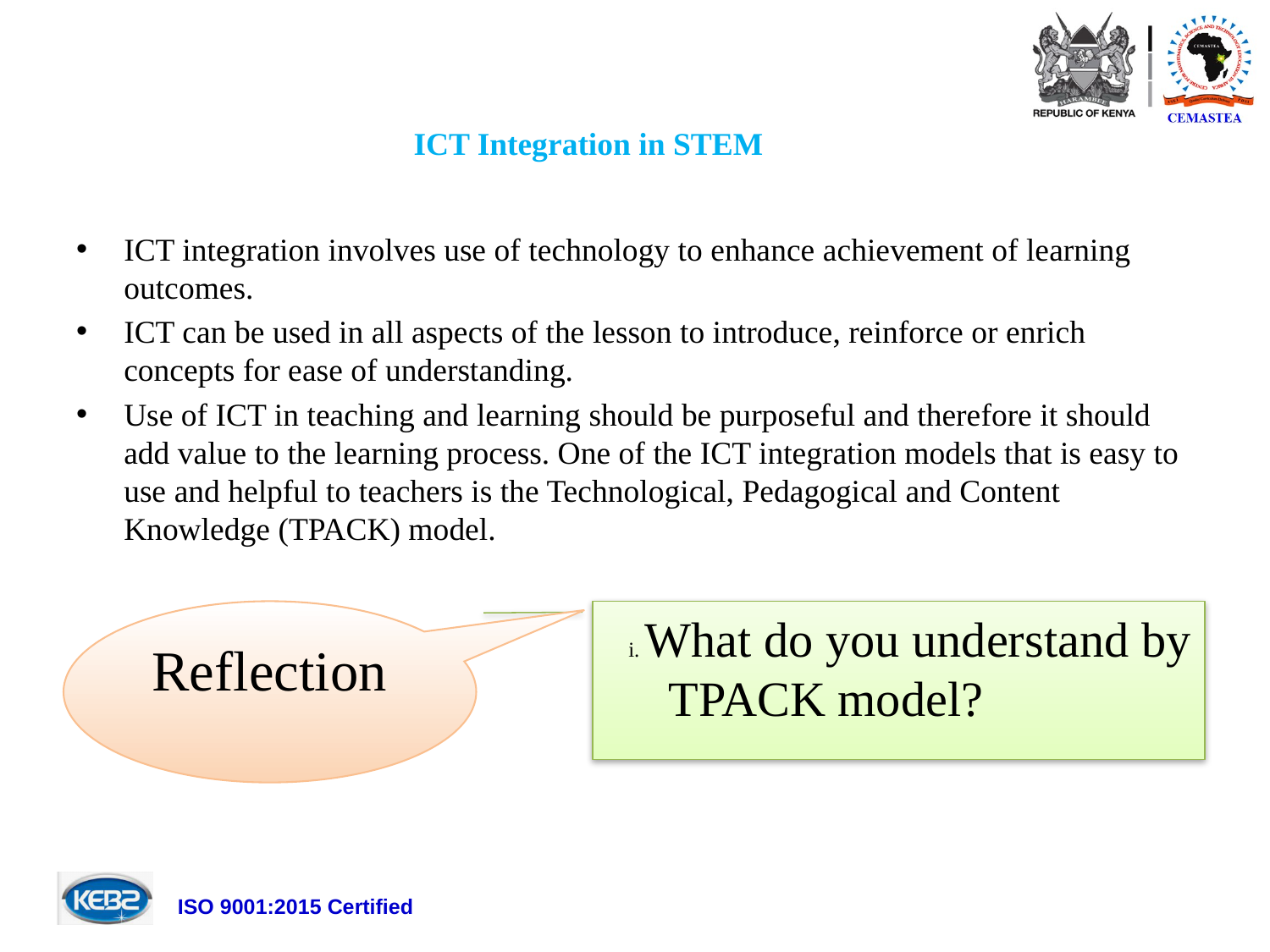

# ICT Integration in STEM
ICT integration involves use of technology to enhance achievement of learning outcomes.
ICT can be used in all aspects of the lesson to introduce, reinforce or enrich concepts for ease of understanding.
Use of ICT in teaching and learning should be purposeful and therefore it should add value to the learning process. One of the ICT integration models that is easy to use and helpful to teachers is the Technological, Pedagogical and Content Knowledge (TPACK) model.

Reflection

  i. What do you understand by TPACK model?